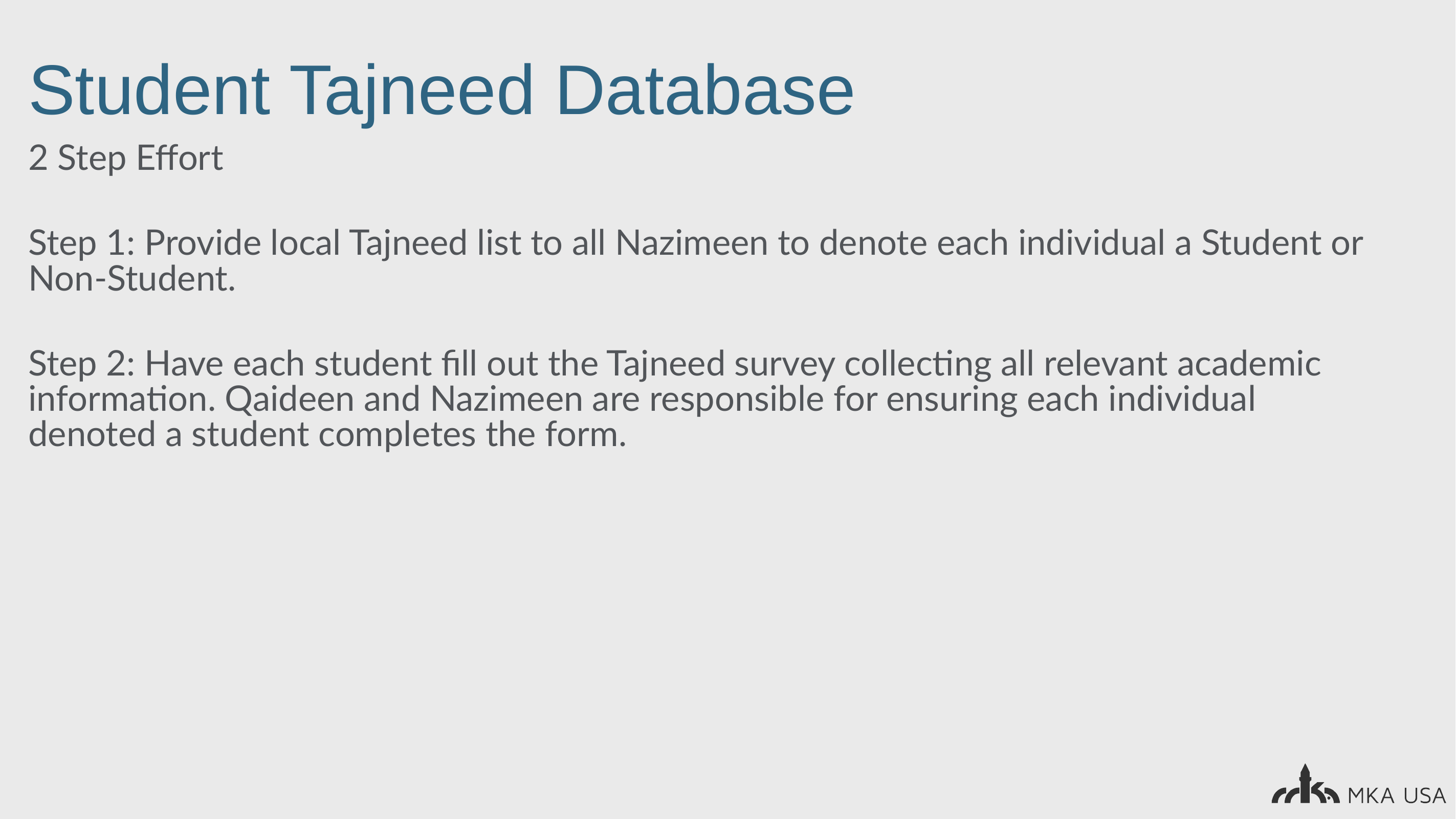

# Student Tajneed Database
2 Step Effort

Step 1: Provide local Tajneed list to all Nazimeen to denote each individual a Student or Non-Student.

Step 2: Have each student fill out the Tajneed survey collecting all relevant academic information. Qaideen and Nazimeen are responsible for ensuring each individual denoted a student completes the form.